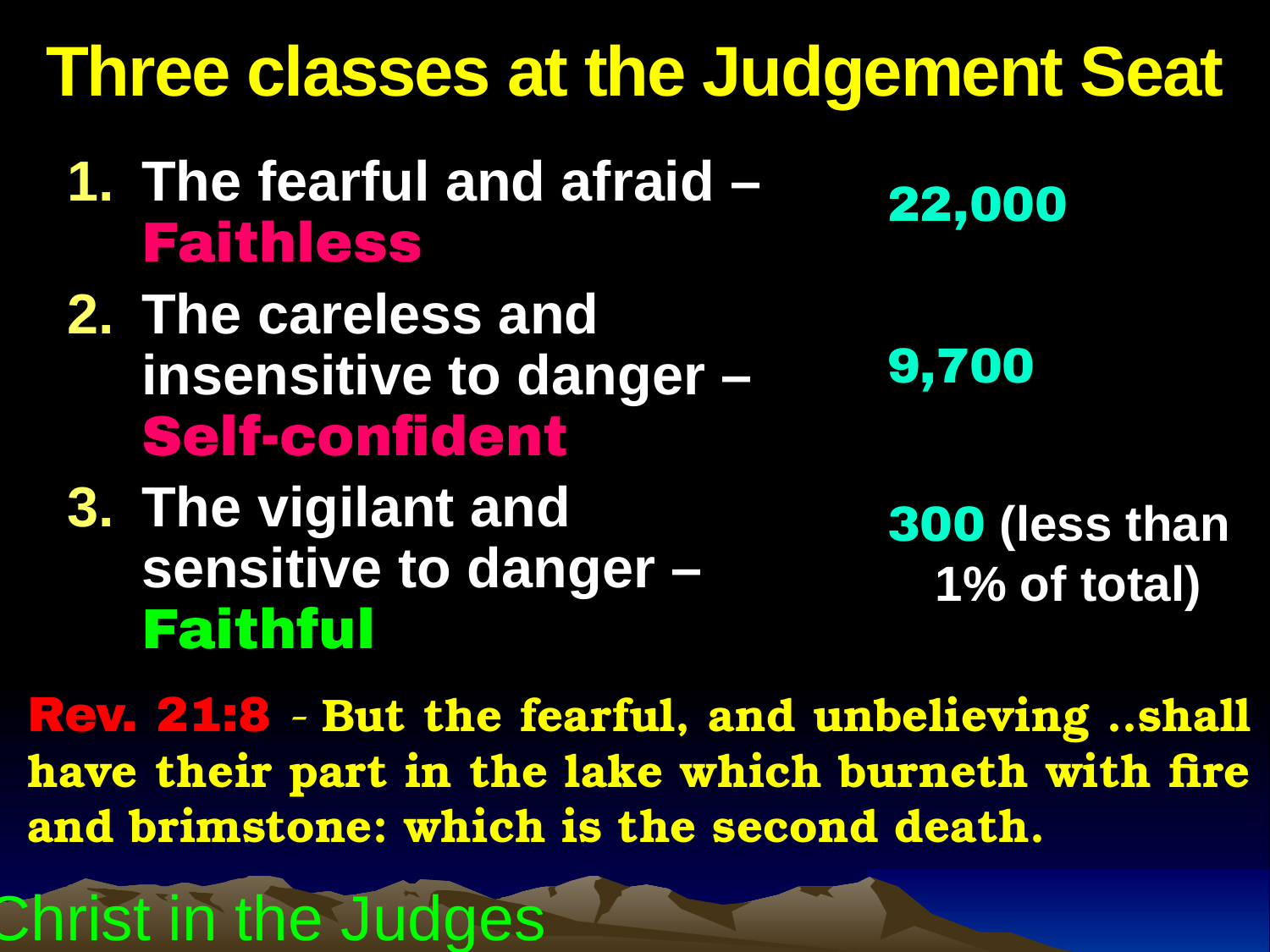

# Three classes at the Judgement Seat
The fearful and afraid – Faithless
The careless and insensitive to danger – Self-confident
The vigilant and sensitive to danger – Faithful
22,000

9,700

300 (less than 1% of total)

Rev. 21:8 - But the fearful, and unbelieving ..shall have their part in the lake which burneth with fire and brimstone: which is the second death.
Christ in the Judges